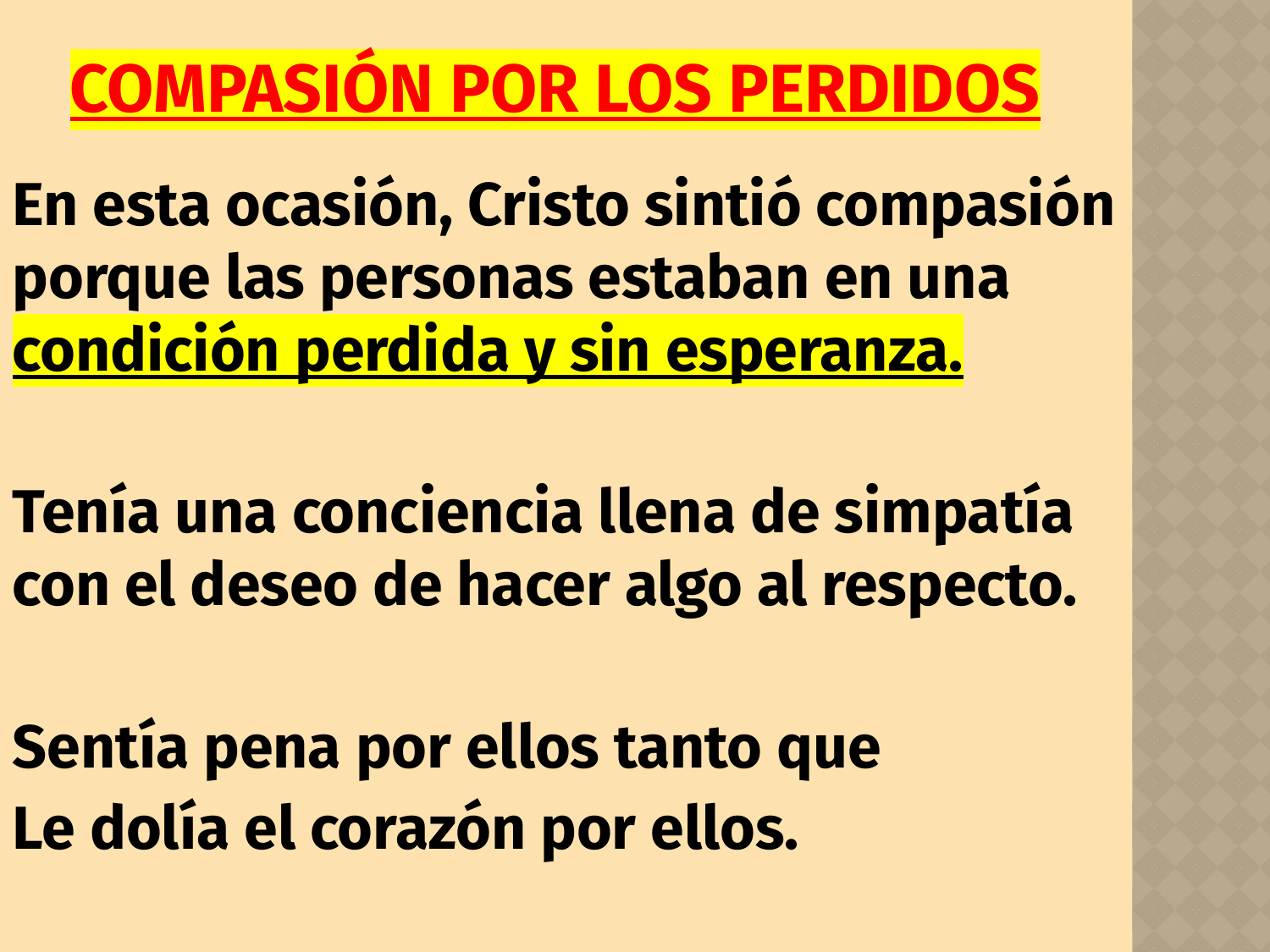

# Compasión por los perdidos

En esta ocasión, Cristo sintió compasión porque las personas estaban en una condición perdida y sin esperanza.

Tenía una conciencia llena de simpatía con el deseo de hacer algo al respecto.

Sentía pena por ellos tanto que
Le dolía el corazón por ellos.